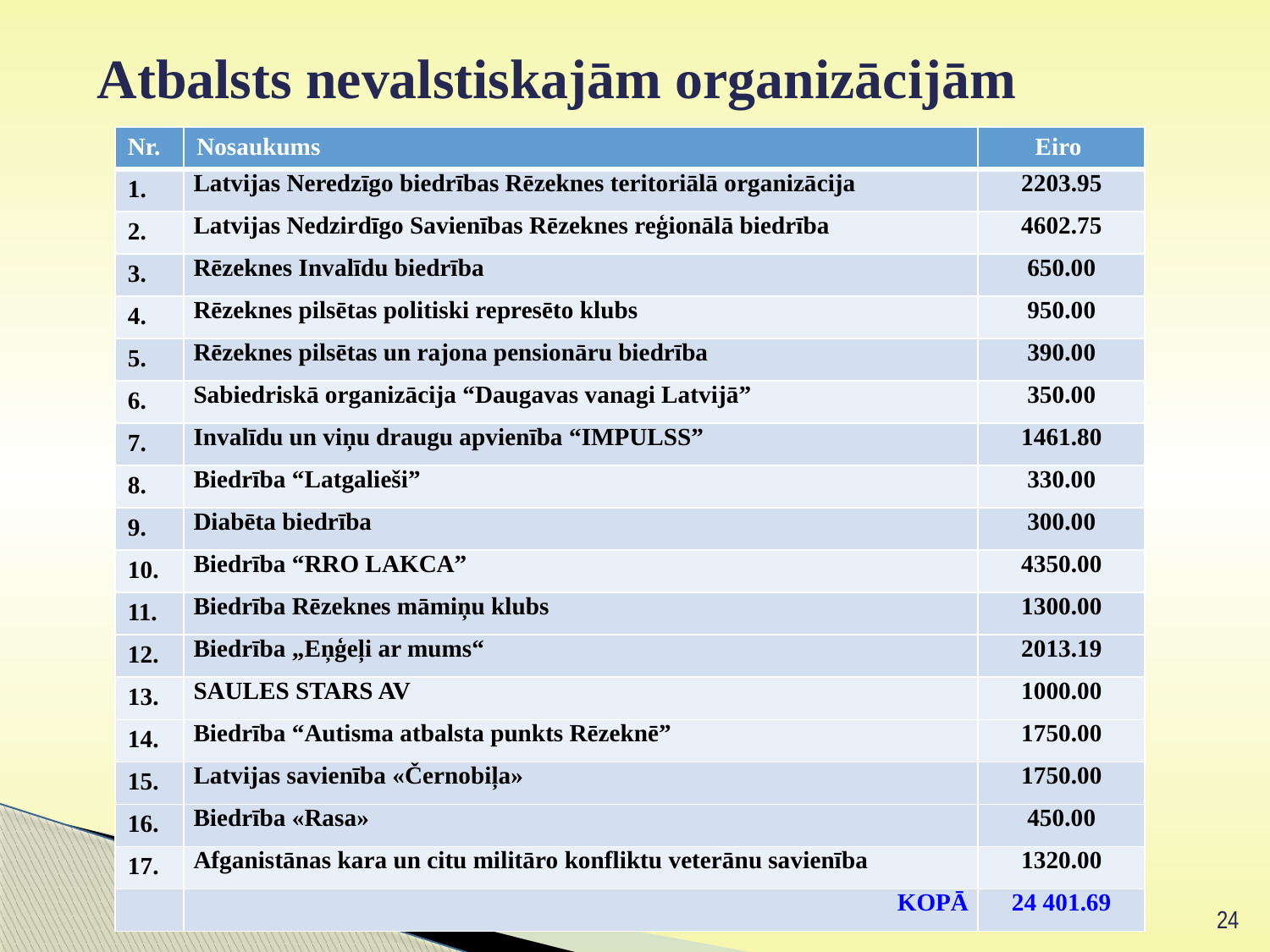

# Atbalsts nevalstiskajām organizācijām
| Nr. | Nosaukums | Eiro |
| --- | --- | --- |
| 1. | Latvijas Neredzīgo biedrības Rēzeknes teritoriālā organizācija | 2203.95 |
| 2. | Latvijas Nedzirdīgo Savienības Rēzeknes reģionālā biedrība | 4602.75 |
| 3. | Rēzeknes Invalīdu biedrība | 650.00 |
| 4. | Rēzeknes pilsētas politiski represēto klubs | 950.00 |
| 5. | Rēzeknes pilsētas un rajona pensionāru biedrība | 390.00 |
| 6. | Sabiedriskā organizācija “Daugavas vanagi Latvijā” | 350.00 |
| 7. | Invalīdu un viņu draugu apvienība “IMPULSS” | 1461.80 |
| 8. | Biedrība “Latgalieši” | 330.00 |
| 9. | Diabēta biedrība | 300.00 |
| 10. | Biedrība “RRO LAKCA” | 4350.00 |
| 11. | Biedrība Rēzeknes māmiņu klubs | 1300.00 |
| 12. | Biedrība „Eņģeļi ar mums“ | 2013.19 |
| 13. | SAULES STARS AV | 1000.00 |
| 14. | Biedrība “Autisma atbalsta punkts Rēzeknē” | 1750.00 |
| 15. | Latvijas savienība «Černobiļa» | 1750.00 |
| 16. | Biedrība «Rasa» | 450.00 |
| 17. | Afganistānas kara un citu militāro konfliktu veterānu savienība | 1320.00 |
|  | KOPĀ | 24 401.69 |
24